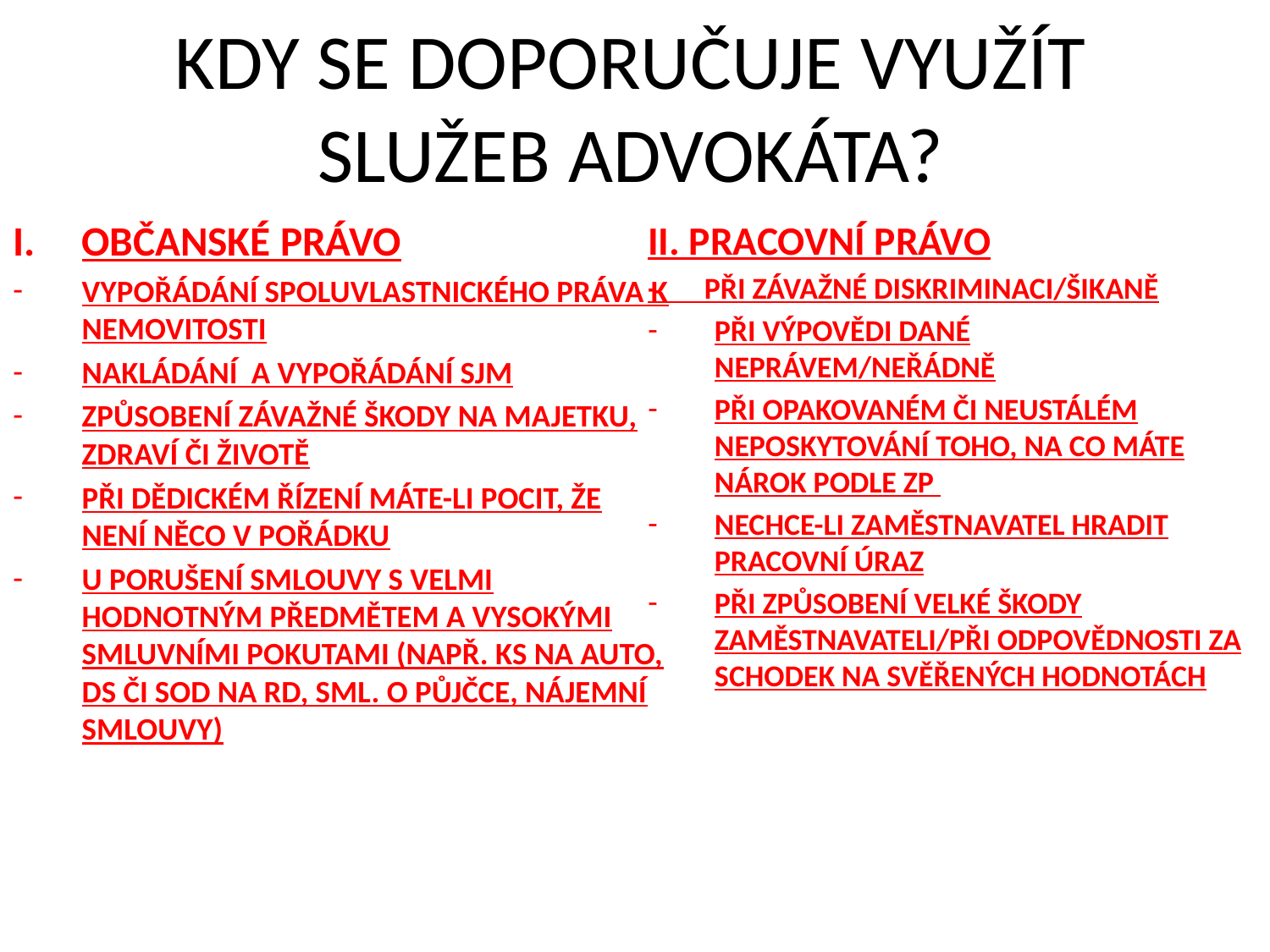

# KDY SE DOPORUČUJE VYUŽÍT SLUŽEB ADVOKÁTA?
OBČANSKÉ PRÁVO
VYPOŘÁDÁNÍ SPOLUVLASTNICKÉHO PRÁVA K NEMOVITOSTI
NAKLÁDÁNÍ  A VYPOŘÁDÁNÍ SJM
ZPŮSOBENÍ ZÁVAŽNÉ ŠKODY NA MAJETKU, ZDRAVÍ ČI ŽIVOTĚ
PŘI DĚDICKÉM ŘÍZENÍ MÁTE-LI POCIT, ŽE NENÍ NĚCO V POŘÁDKU
U PORUŠENÍ SMLOUVY S VELMI HODNOTNÝM PŘEDMĚTEM A VYSOKÝMI SMLUVNÍMI POKUTAMI (NAPŘ. KS NA AUTO, DS ČI SOD NA RD, SML. O PŮJČCE, NÁJEMNÍ SMLOUVY)

II. PRACOVNÍ PRÁVO
-       PŘI ZÁVAŽNÉ DISKRIMINACI/ŠIKANĚ
PŘI VÝPOVĚDI DANÉ NEPRÁVEM/NEŘÁDNĚ
PŘI OPAKOVANÉM ČI NEUSTÁLÉM NEPOSKYTOVÁNÍ TOHO, NA CO MÁTE NÁROK PODLE ZP
NECHCE-LI ZAMĚSTNAVATEL HRADIT PRACOVNÍ ÚRAZ
PŘI ZPŮSOBENÍ VELKÉ ŠKODY ZAMĚSTNAVATELI/PŘI ODPOVĚDNOSTI ZA SCHODEK NA SVĚŘENÝCH HODNOTÁCH